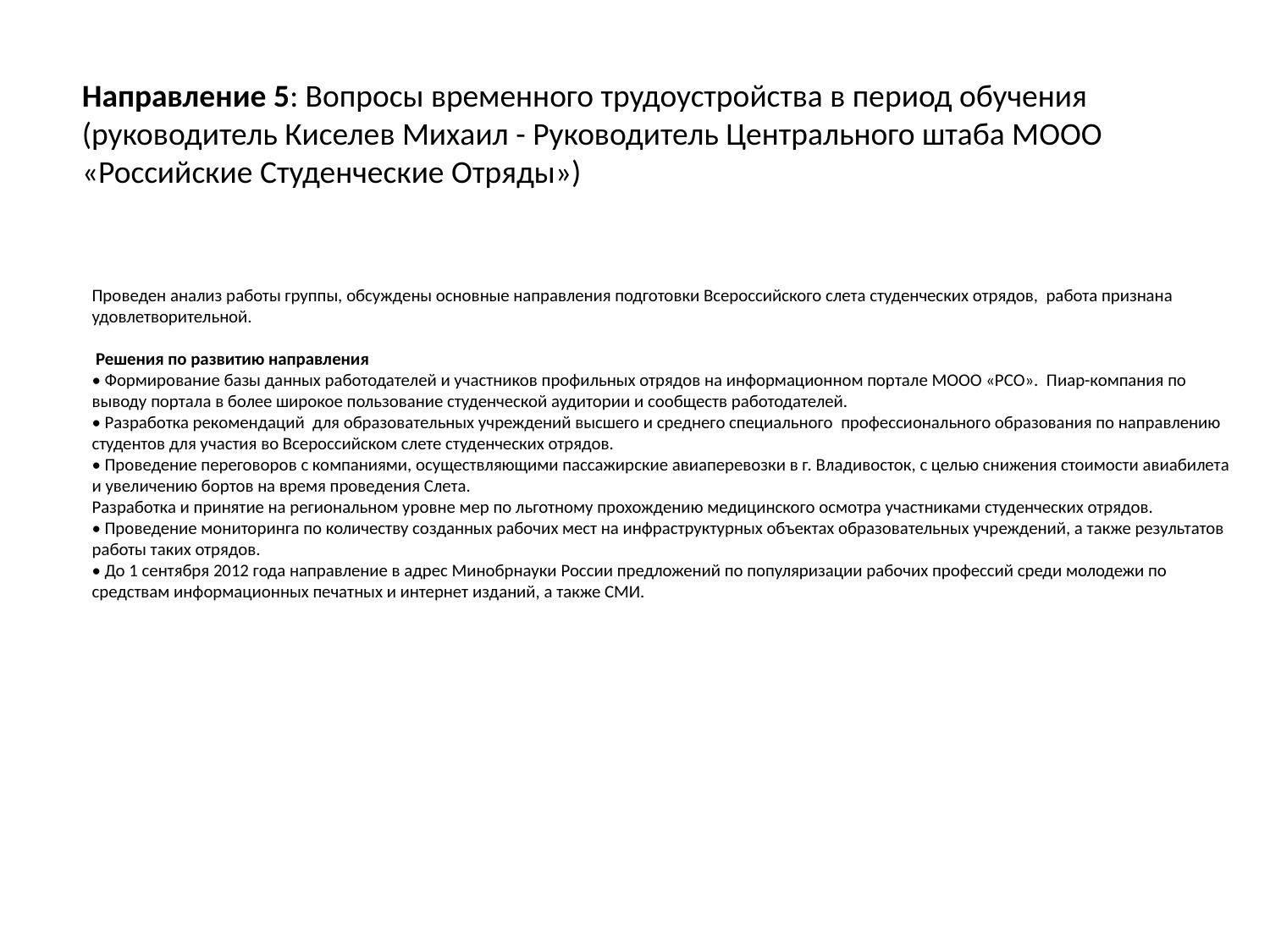

Направление 5: Вопросы временного трудоустройства в период обучения (руководитель Киселев Михаил - Руководитель Центрального штаба МООО «Российские Студенческие Отряды»)
Проведен анализ работы группы, обсуждены основные направления подготовки Всероссийского слета студенческих отрядов,  работа признана  удовлетворительной.

 Решения по развитию направления
• Формирование базы данных работодателей и участников профильных отрядов на информационном портале МООО «РСО».  Пиар-компания по выводу портала в более широкое пользование студенческой аудитории и сообществ работодателей.
• Разработка рекомендаций  для образовательных учреждений высшего и среднего специального  профессионального образования по направлению студентов для участия во Всероссийском слете студенческих отрядов.
• Проведение переговоров с компаниями, осуществляющими пассажирские авиаперевозки в г. Владивосток, с целью снижения стоимости авиабилета и увеличению бортов на время проведения Слета.
Разработка и принятие на региональном уровне мер по льготному прохождению медицинского осмотра участниками студенческих отрядов.
• Проведение мониторинга по количеству созданных рабочих мест на инфраструктурных объектах образовательных учреждений, а также результатов работы таких отрядов.
• До 1 сентября 2012 года направление в адрес Минобрнауки России предложений по популяризации рабочих профессий среди молодежи по средствам информационных печатных и интернет изданий, а также СМИ.